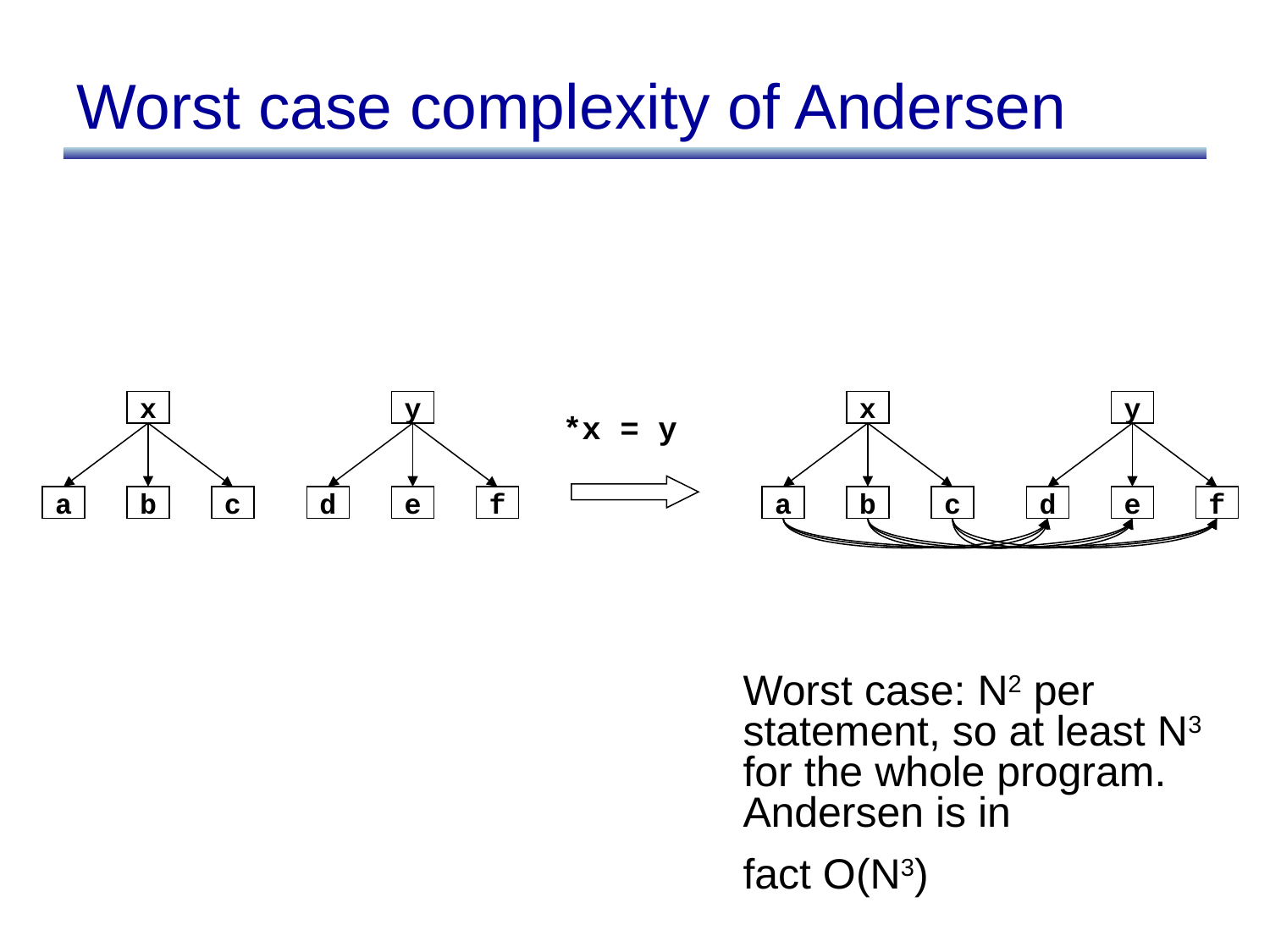

# Worst case complexity of Andersen
x
y
x
y
*x = y

a
b
c
d
e
f
a
b
c
d
e
f
Worst case: N2 per statement, so at least N3 for the whole program. Andersen is in
fact O(N3)